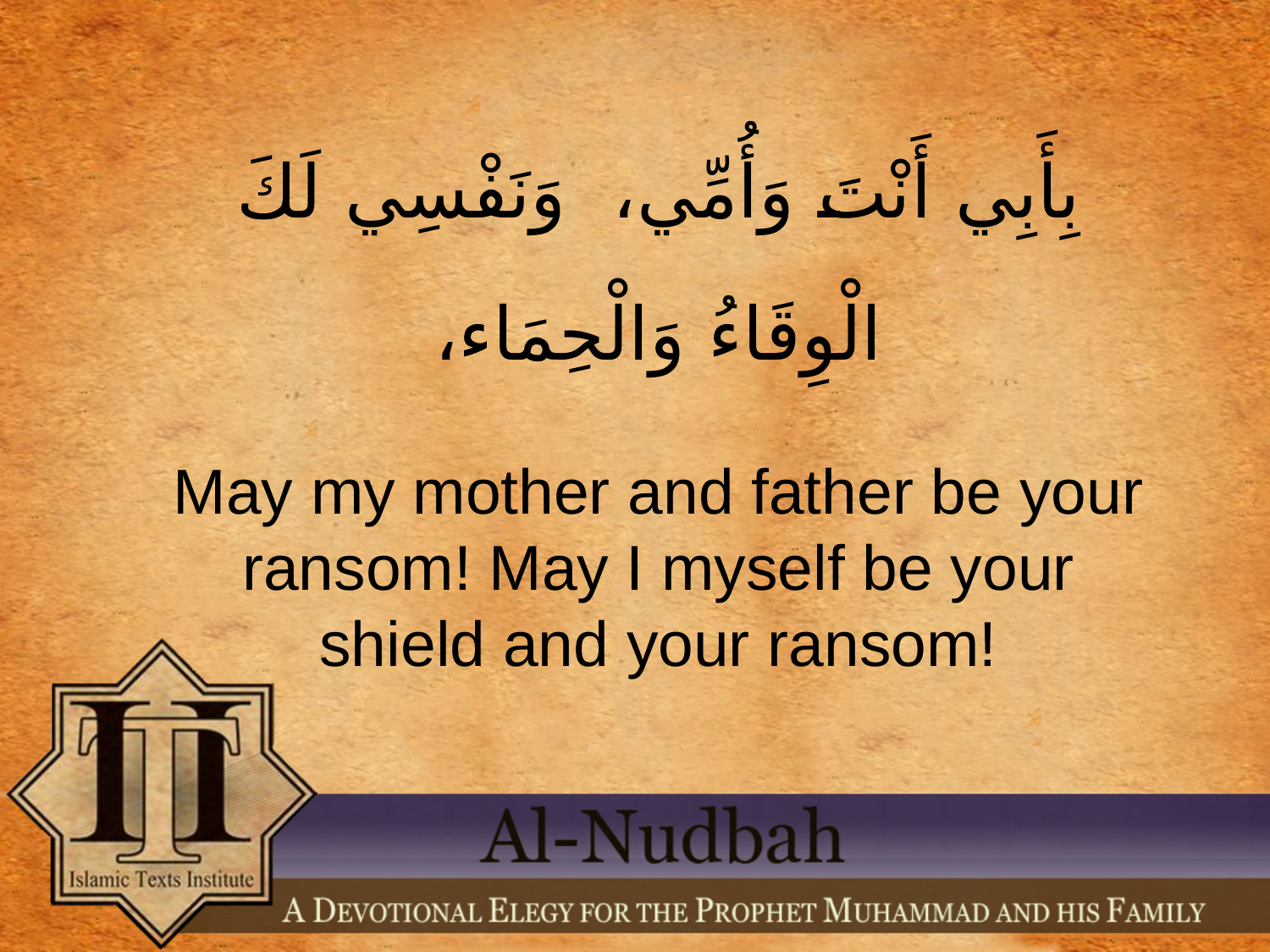

بِأَبِي أَنْتَ وَأُمِّي،  وَنَفْسِي لَكَ الْوِقَاءُ وَالْحِمَاء،
May my mother and father be your ransom! May I myself be your shield and your ransom!